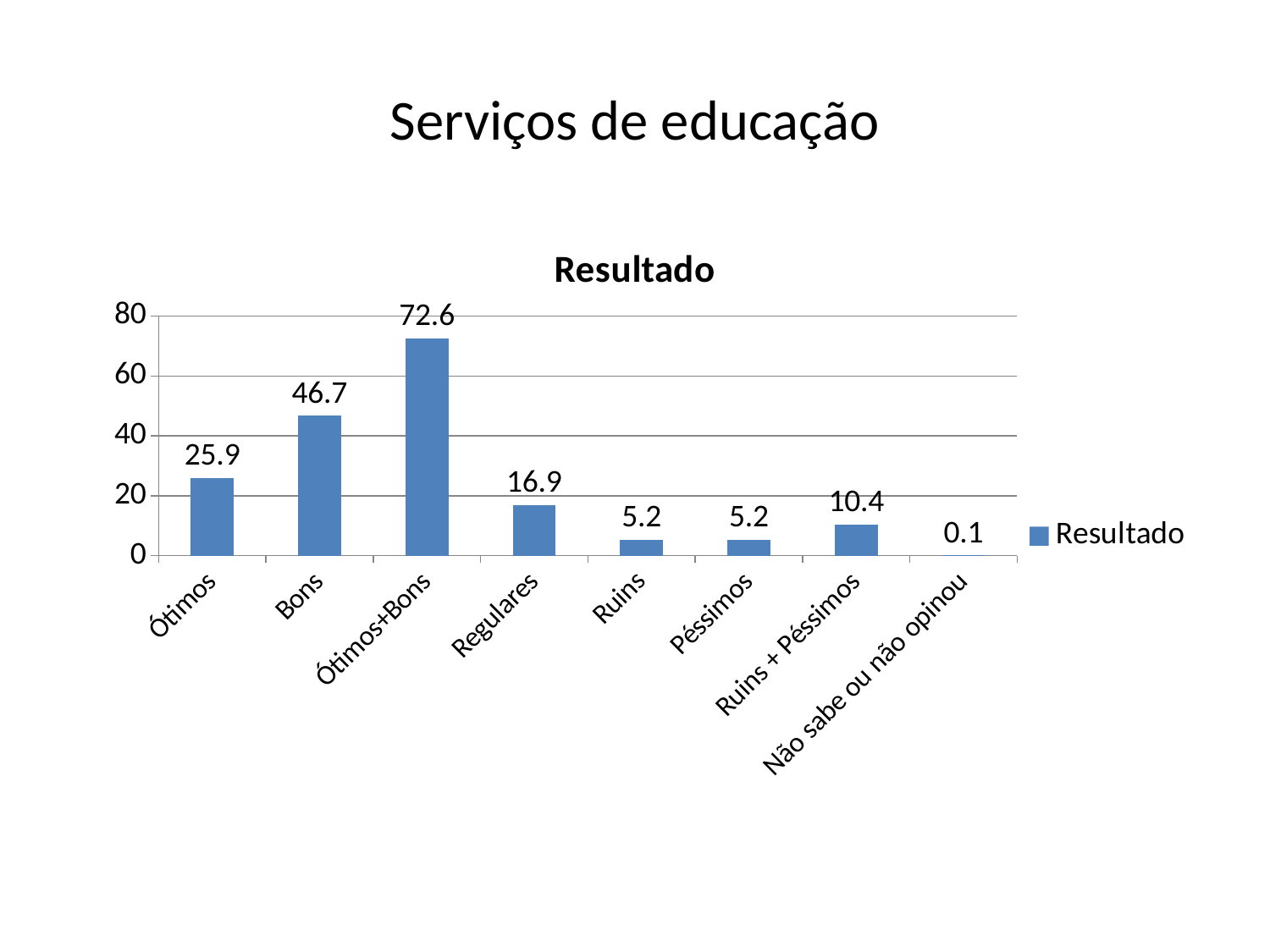

# Serviços de educação

### Chart:

| Category | Resultado |
|---|---|
| Ótimos | 25.9 |
| Bons | 46.7 |
| Ótimos+Bons | 72.6 |
| Regulares | 16.9 |
| Ruins | 5.2 |
| Péssimos | 5.2 |
| Ruins + Péssimos | 10.4 |
| Não sabe ou não opinou | 0.1 |